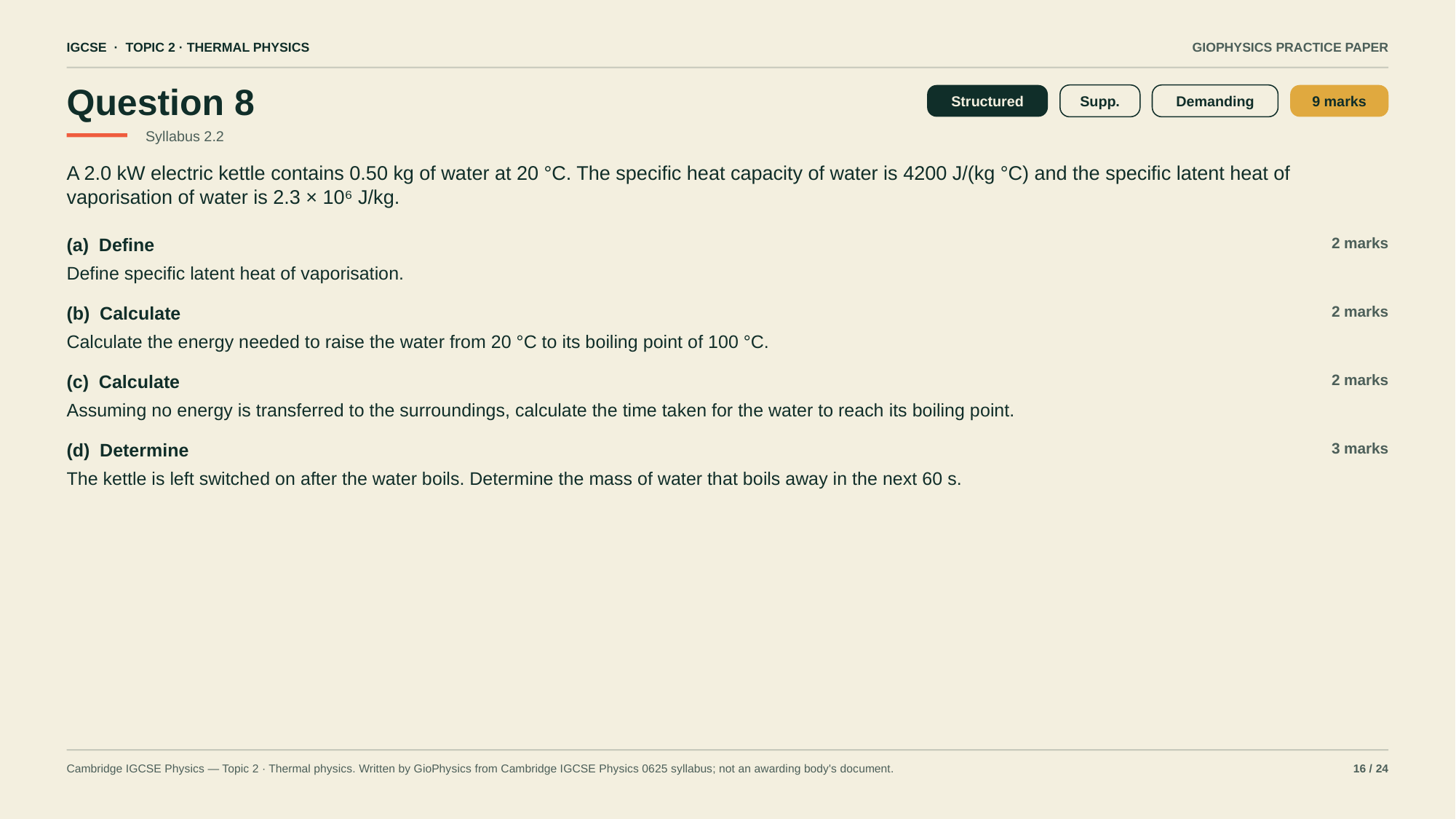

IGCSE  ·  TOPIC 2 · THERMAL PHYSICS
GIOPHYSICS PRACTICE PAPER

Question 8

Structured

Supp.

Demanding

9 marks
Syllabus 2.2

A 2.0 kW electric kettle contains 0.50 kg of water at 20 °C. The specific heat capacity of water is 4200 J/(kg °C) and the specific latent heat of vaporisation of water is 2.3 × 10⁶ J/kg.
(a)  Define
2 marks
Define specific latent heat of vaporisation.
(b)  Calculate
2 marks
Calculate the energy needed to raise the water from 20 °C to its boiling point of 100 °C.
(c)  Calculate
2 marks
Assuming no energy is transferred to the surroundings, calculate the time taken for the water to reach its boiling point.
(d)  Determine
3 marks
The kettle is left switched on after the water boils. Determine the mass of water that boils away in the next 60 s.

Cambridge IGCSE Physics — Topic 2 · Thermal physics. Written by GioPhysics from Cambridge IGCSE Physics 0625 syllabus; not an awarding body's document.
16 / 24